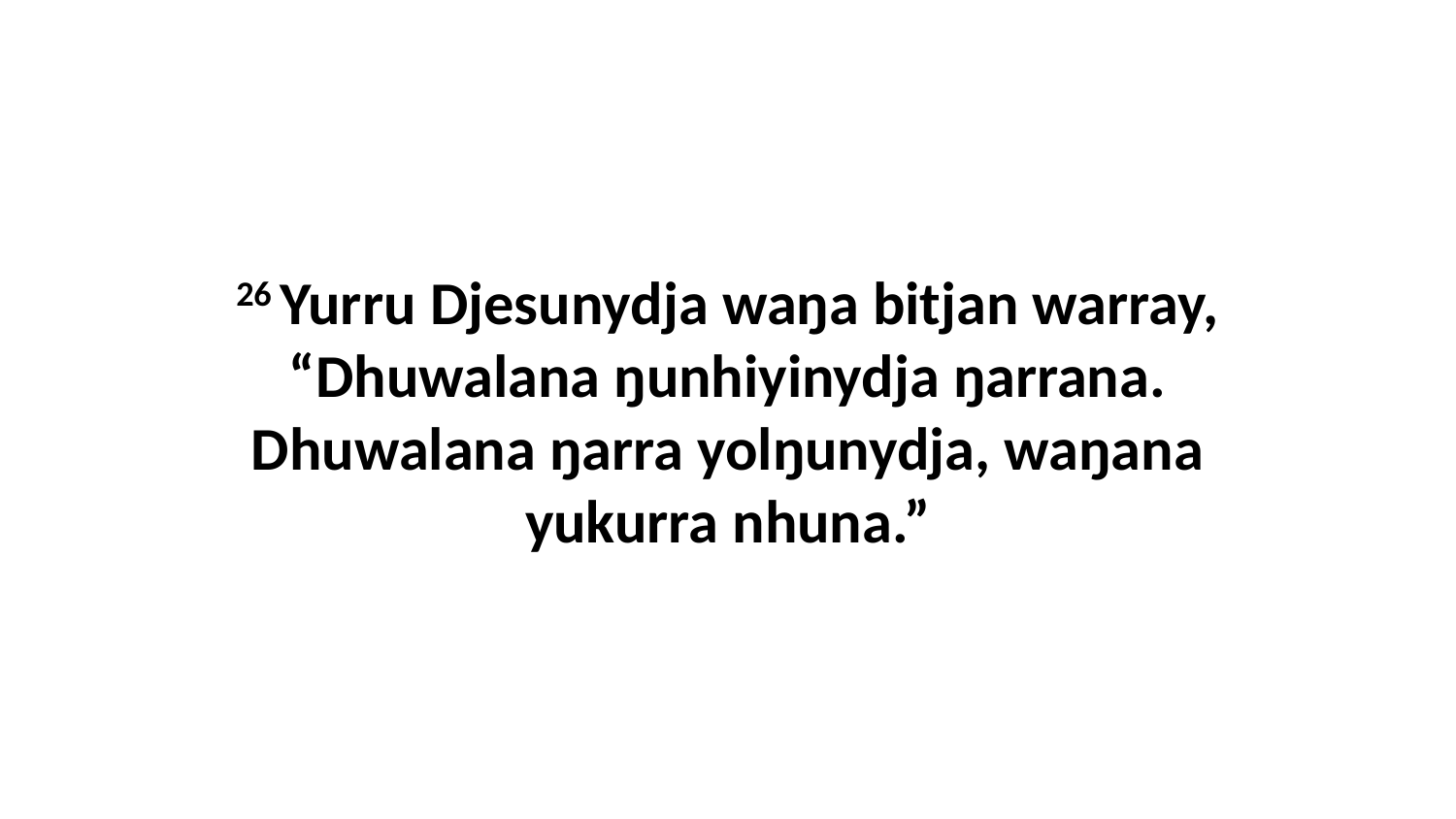

26 Yurru Djesunydja waŋa bitjan warray, “Dhuwalana ŋunhiyinydja ŋarrana. Dhuwalana ŋarra yolŋunydja, waŋana yukurra nhuna.”